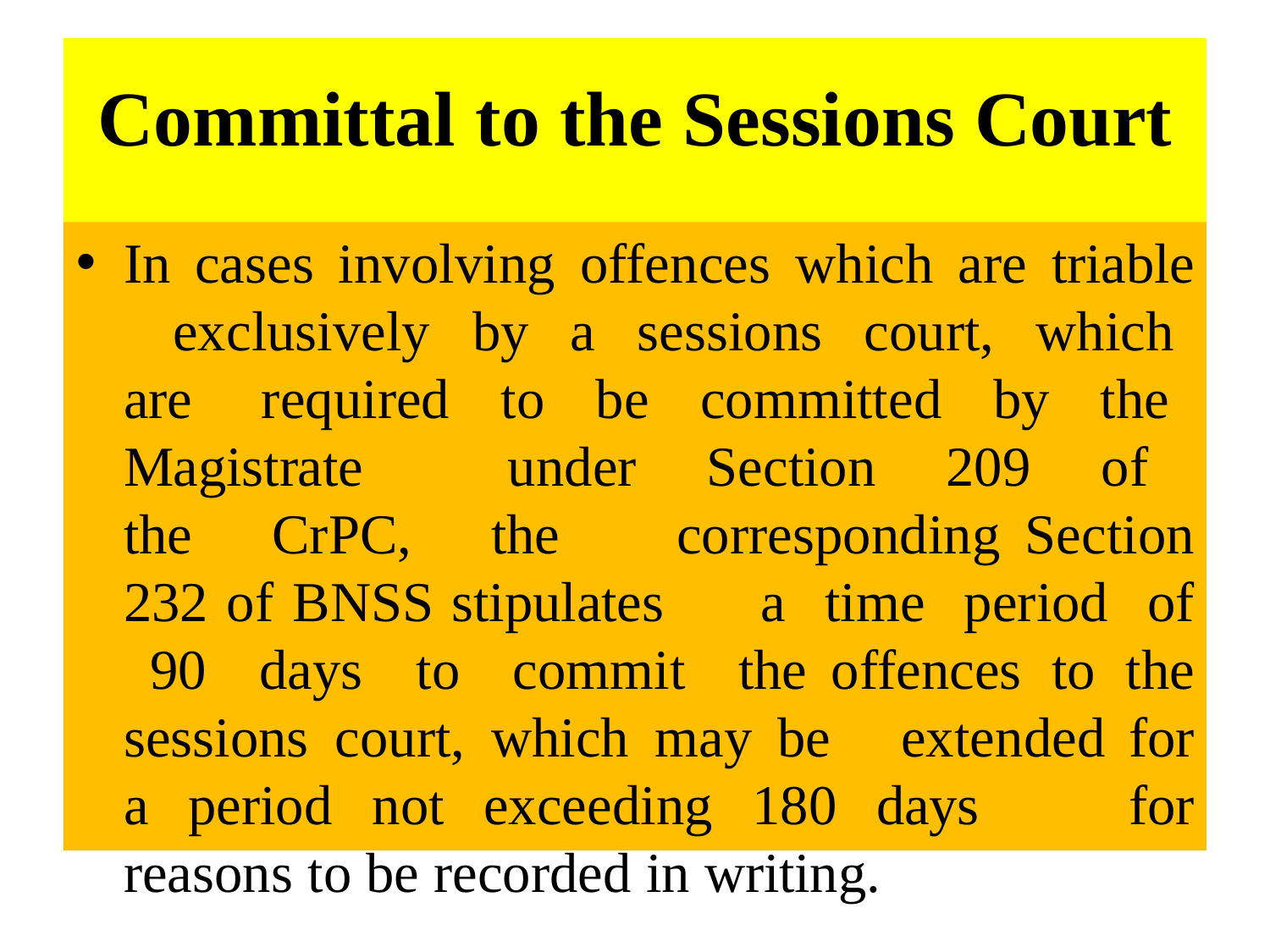

# Committal to the Sessions Court

In cases involving offences which are triable 	exclusively  by  a  sessions  court,  which  are 	required  to  be  committed  by  the  Magistrate 	under   Section   209   of   the   CrPC,   the 	corresponding Section 232 of BNSS stipulates 	a  time  period  of  90  days  to  commit  the 	offences to the sessions court, which may be 	extended for a period not exceeding 180 days 	for reasons to be recorded in writing.